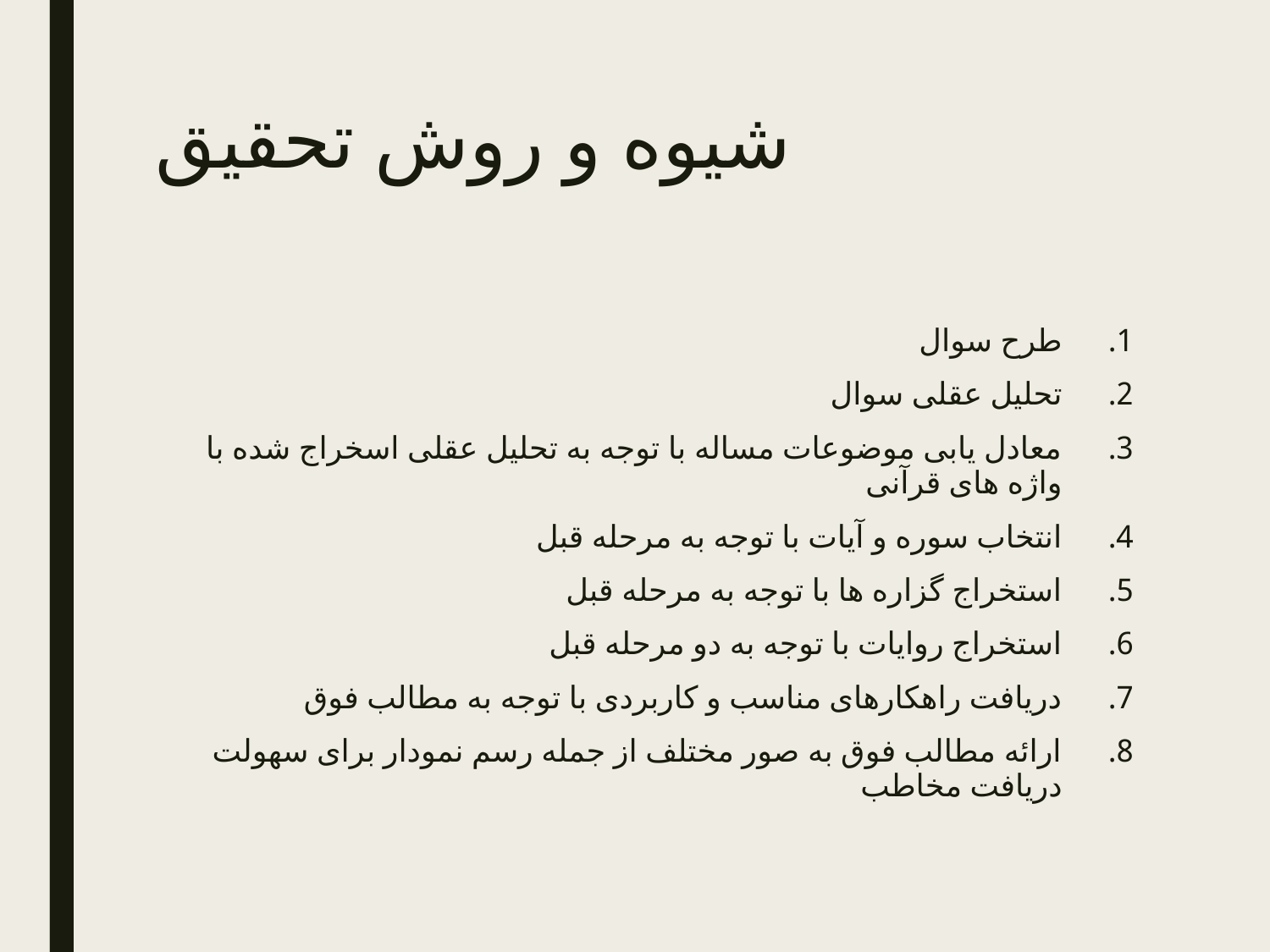

# شیوه و روش تحقیق
طرح سوال
تحلیل عقلی سوال
معادل یابی موضوعات مساله با توجه به تحلیل عقلی اسخراج شده با واژه های قرآنی
انتخاب سوره و آیات با توجه به مرحله قبل
استخراج گزاره ها با توجه به مرحله قبل
استخراج روایات با توجه به دو مرحله قبل
دریافت راهکارهای مناسب و کاربردی با توجه به مطالب فوق
ارائه مطالب فوق به صور مختلف از جمله رسم نمودار برای سهولت دریافت مخاطب